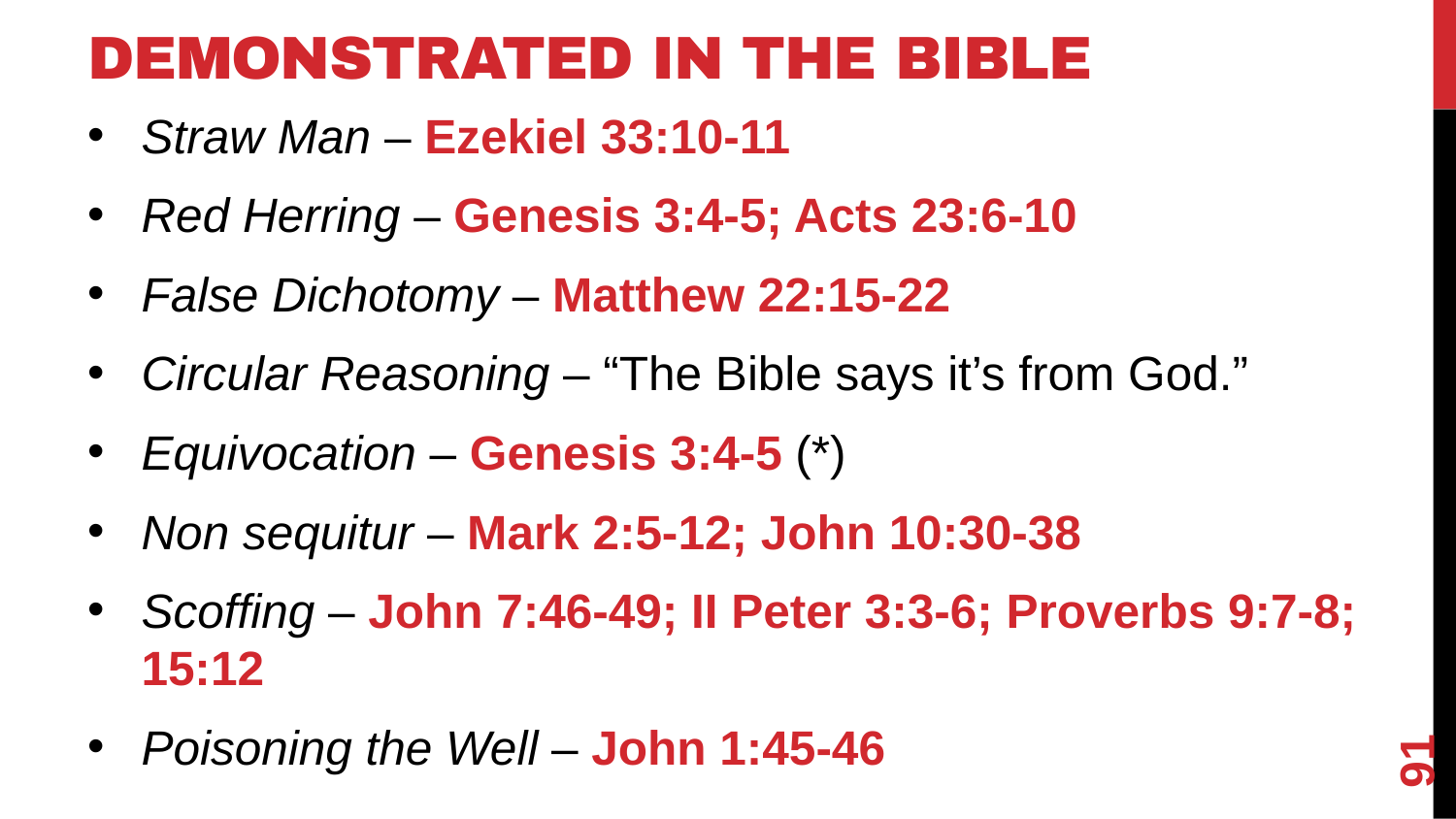

# Demonstrated In the Bible
Straw Man – Ezekiel 33:10-11
Red Herring – Genesis 3:4-5; Acts 23:6-10
False Dichotomy – Matthew 22:15-22
Circular Reasoning – “The Bible says it’s from God.”
Equivocation – Genesis 3:4-5 (*)
Non sequitur – Mark 2:5-12; John 10:30-38
Scoffing – John 7:46-49; II Peter 3:3-6; Proverbs 9:7-8; 15:12
Poisoning the Well – John 1:45-46
91